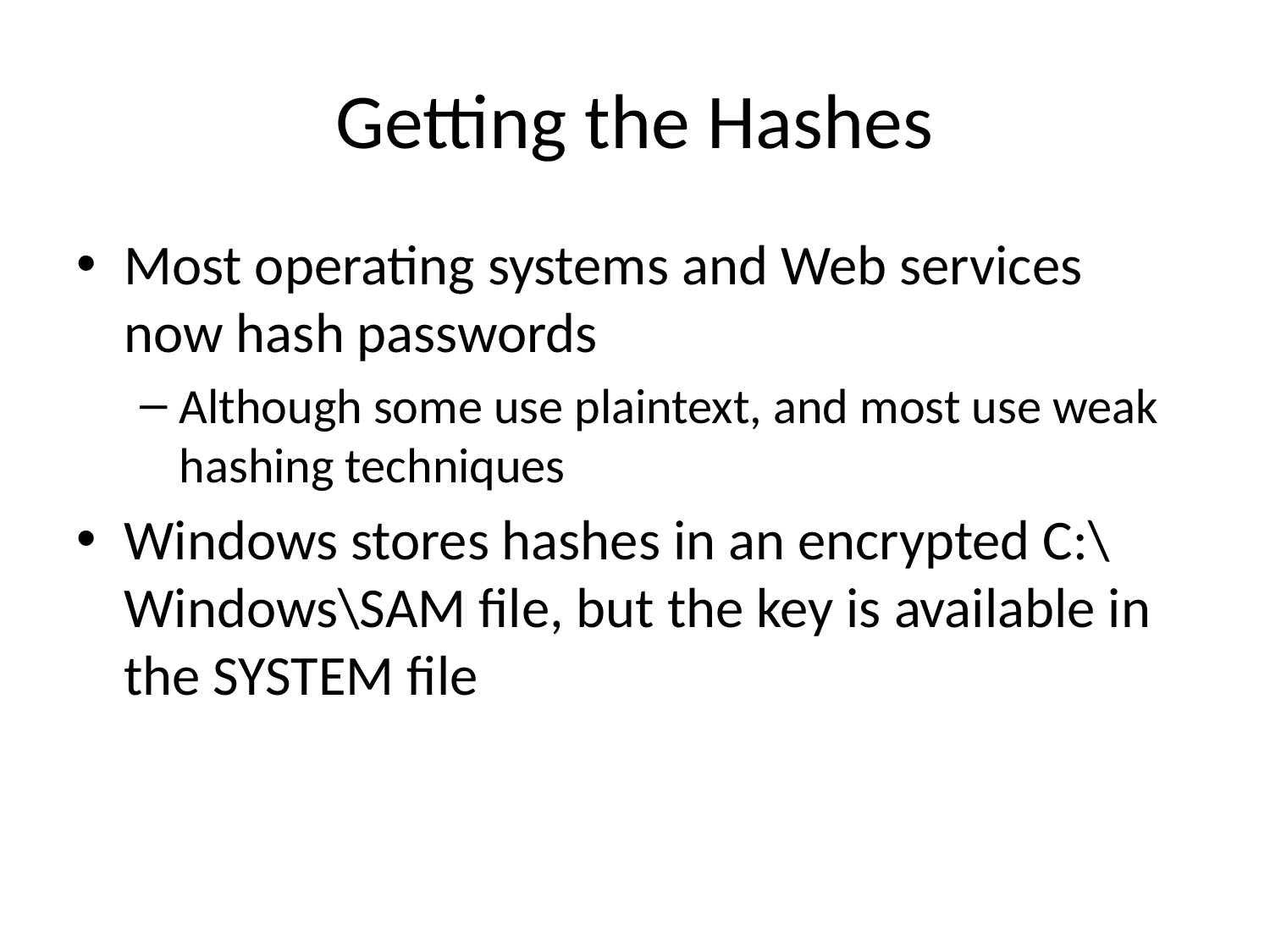

# Getting the Hashes
Most operating systems and Web services now hash passwords
Although some use plaintext, and most use weak hashing techniques
Windows stores hashes in an encrypted C:\Windows\SAM file, but the key is available in the SYSTEM file